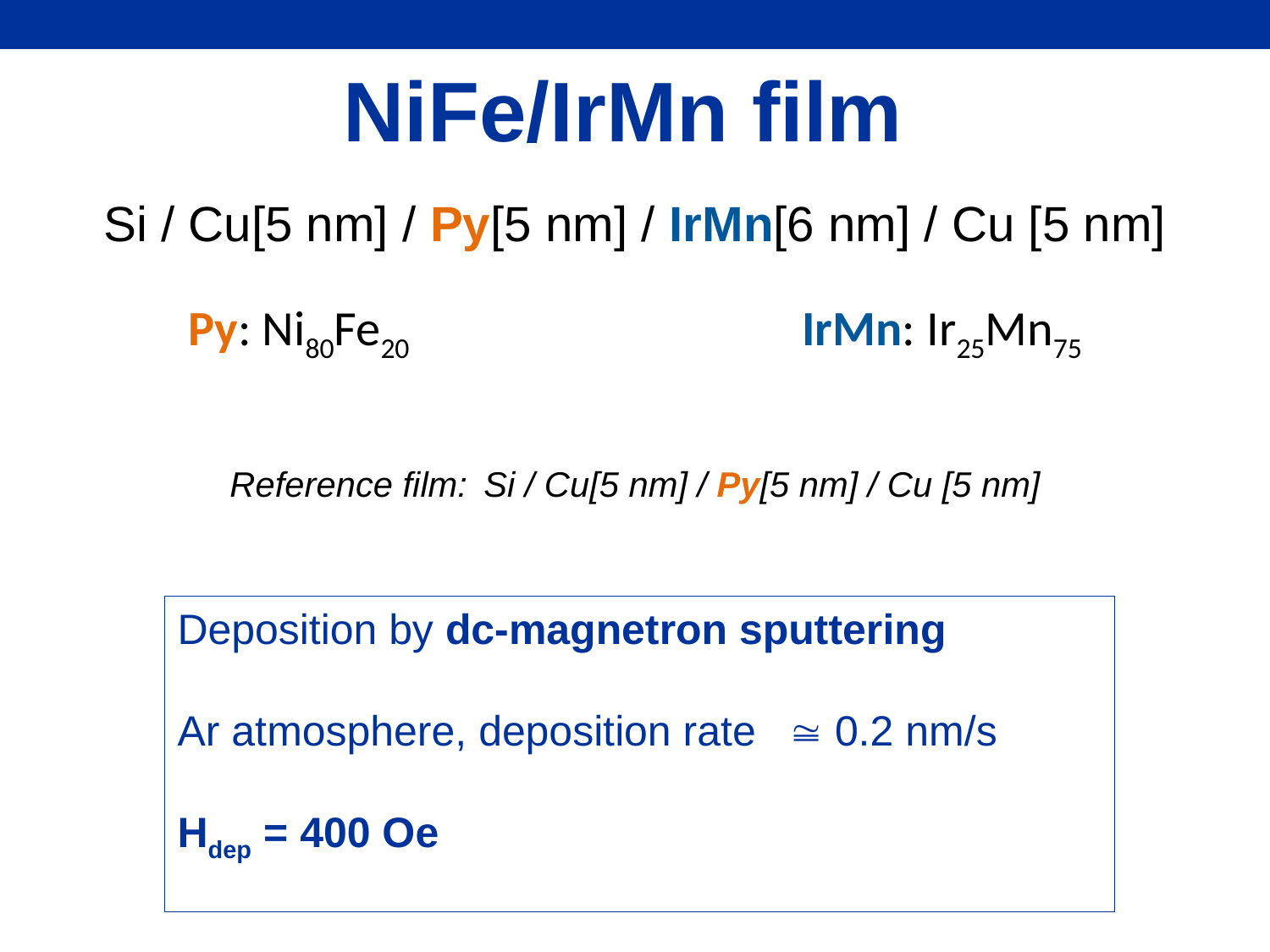

NiFe/IrMn film
Si / Cu[5 nm] / Py[5 nm] / IrMn[6 nm] / Cu [5 nm]
Py: Ni80Fe20                                   IrMn: Ir25Mn75
Reference film: 	Si / Cu[5 nm] / Py[5 nm] / Cu [5 nm]
Deposition by dc-magnetron sputtering

Ar atmosphere, deposition rate  ≅ 0.2 nm/s

Hdep = 400 Oe